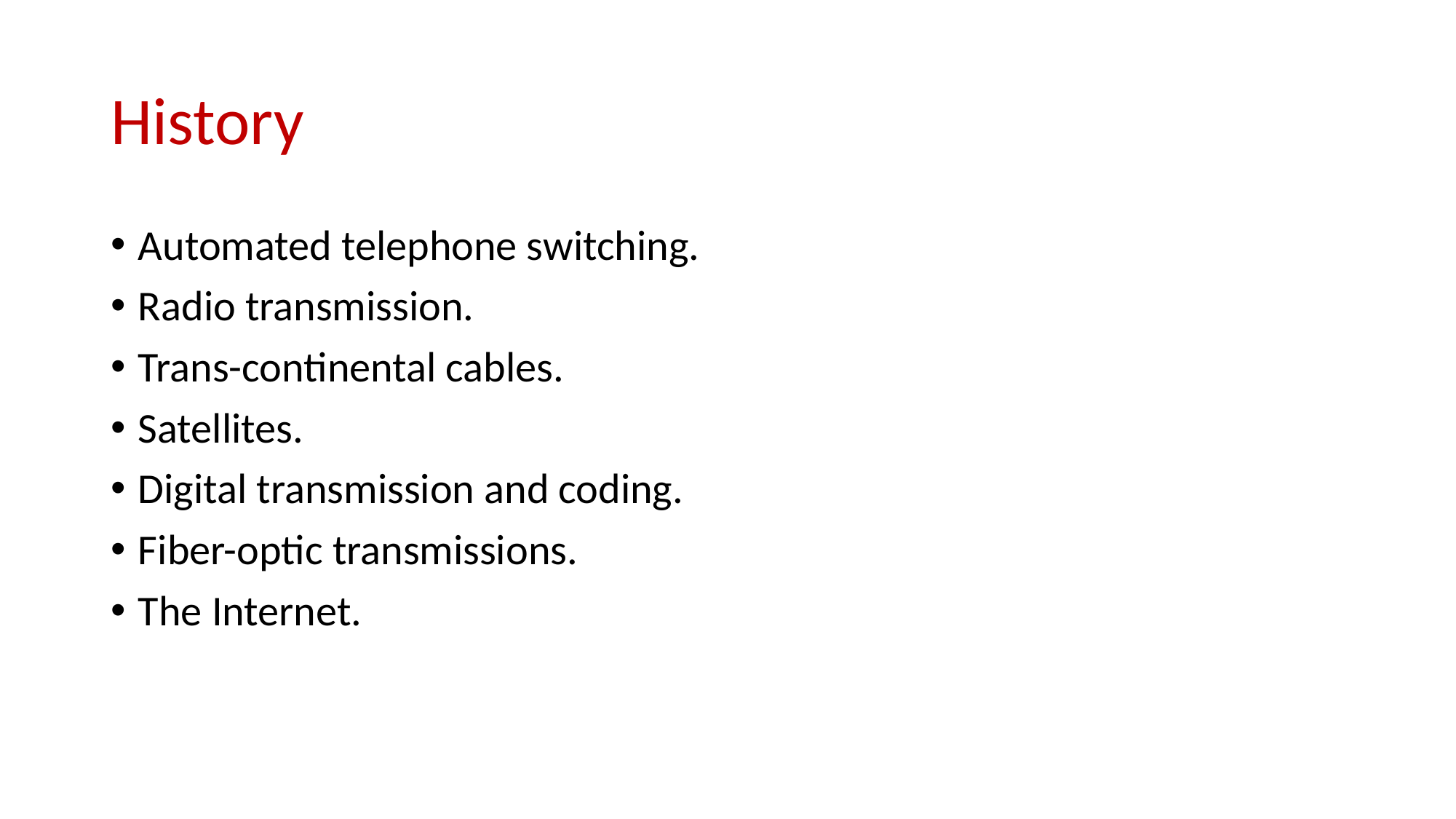

# History
Automated telephone switching.
Radio transmission.
Trans-continental cables.
Satellites.
Digital transmission and coding.
Fiber-optic transmissions.
The Internet.